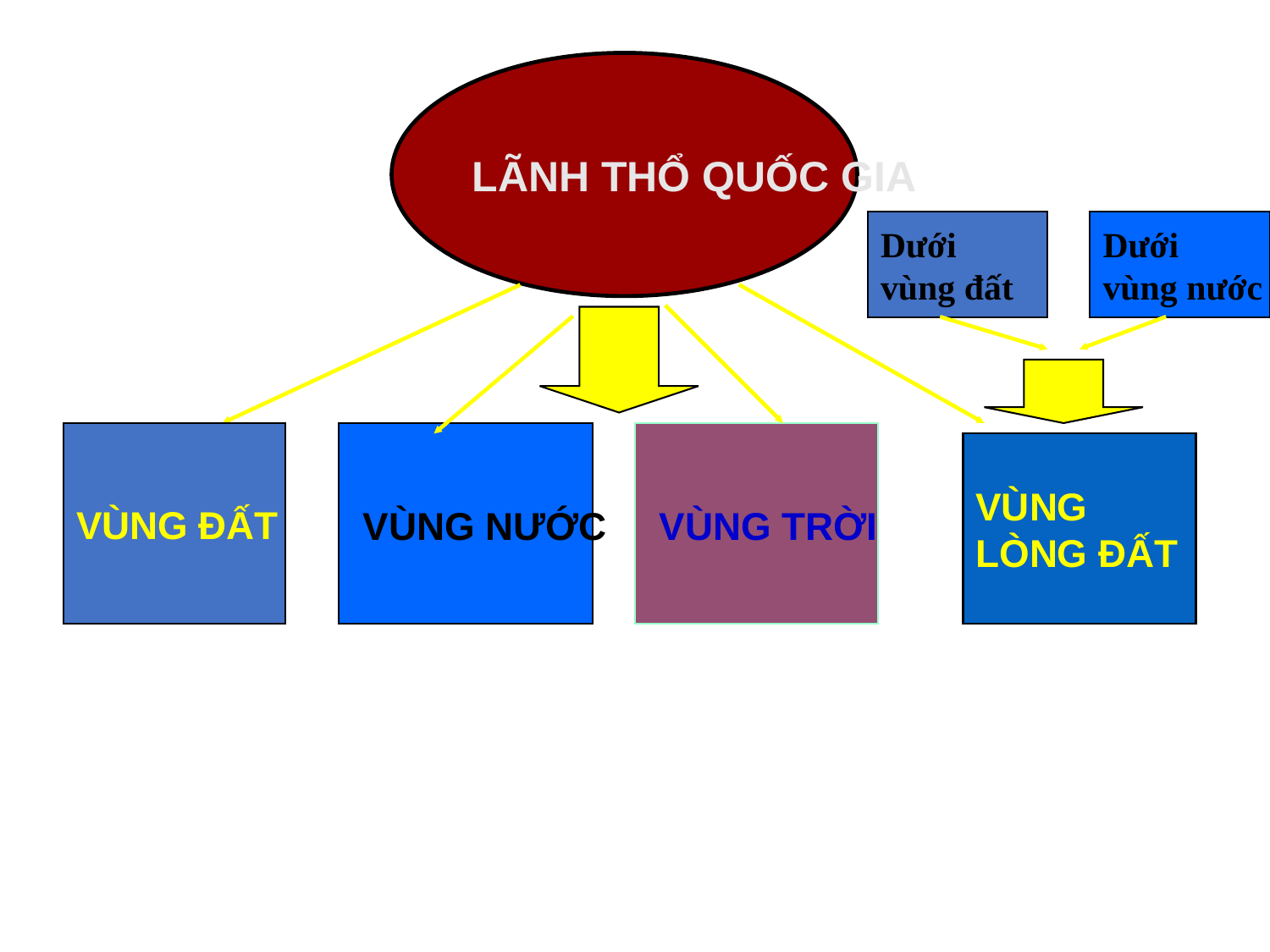

LÃNH THỔ QUỐC GIA
Dưới
vùng đất
Dưới
vùng nước

VÙNG ĐẤT
 VÙNG NƯỚC
 VÙNG TRỜI
VÙNG
LÒNG ĐẤT